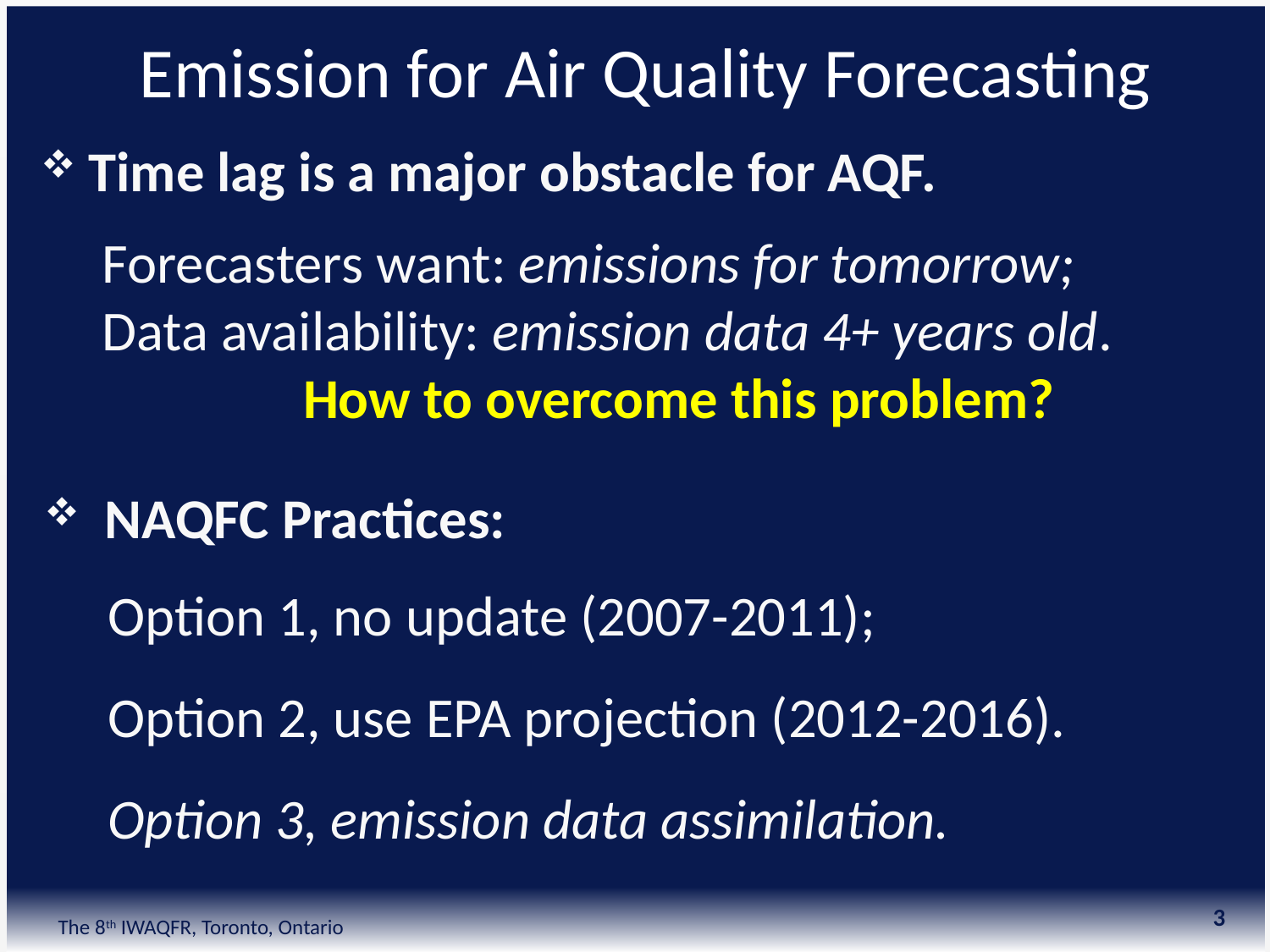

Emission for Air Quality Forecasting
Time lag is a major obstacle for AQF.
Forecasters want: emissions for tomorrow;
Data availability: emission data 4+ years old.
How to overcome this problem?
 NAQFC Practices:
Option 1, no update (2007-2011);
Option 2, use EPA projection (2012-2016).
Option 3, emission data assimilation.
3
The 8th IWAQFR, Toronto, Ontario